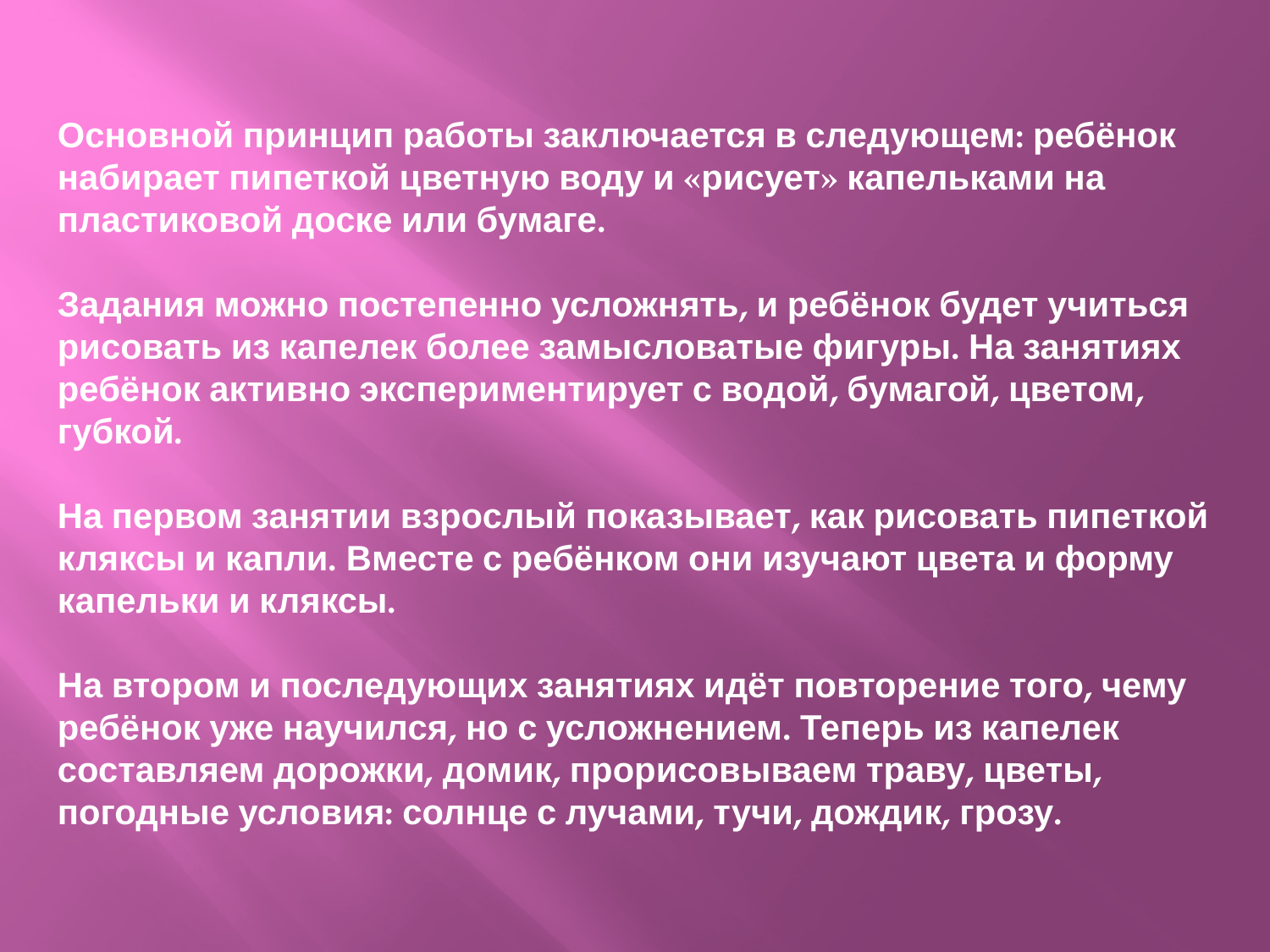

Основной принцип работы заключается в следующем: ребёнок набирает пипеткой цветную воду и «рисует» капельками на пластиковой доске или бумаге.
Задания можно постепенно усложнять, и ребёнок будет учиться рисовать из капелек более замысловатые фигуры. На занятиях ребёнок активно экспериментирует с водой, бумагой, цветом, губкой.
На первом занятии взрослый показывает, как рисовать пипеткой кляксы и капли. Вместе с ребёнком они изучают цвета и форму капельки и кляксы.
На втором и последующих занятиях идёт повторение того, чему ребёнок уже научился, но с усложнением. Теперь из капелек составляем дорожки, домик, прорисовываем траву, цветы, погодные условия: солнце с лучами, тучи, дождик, грозу.